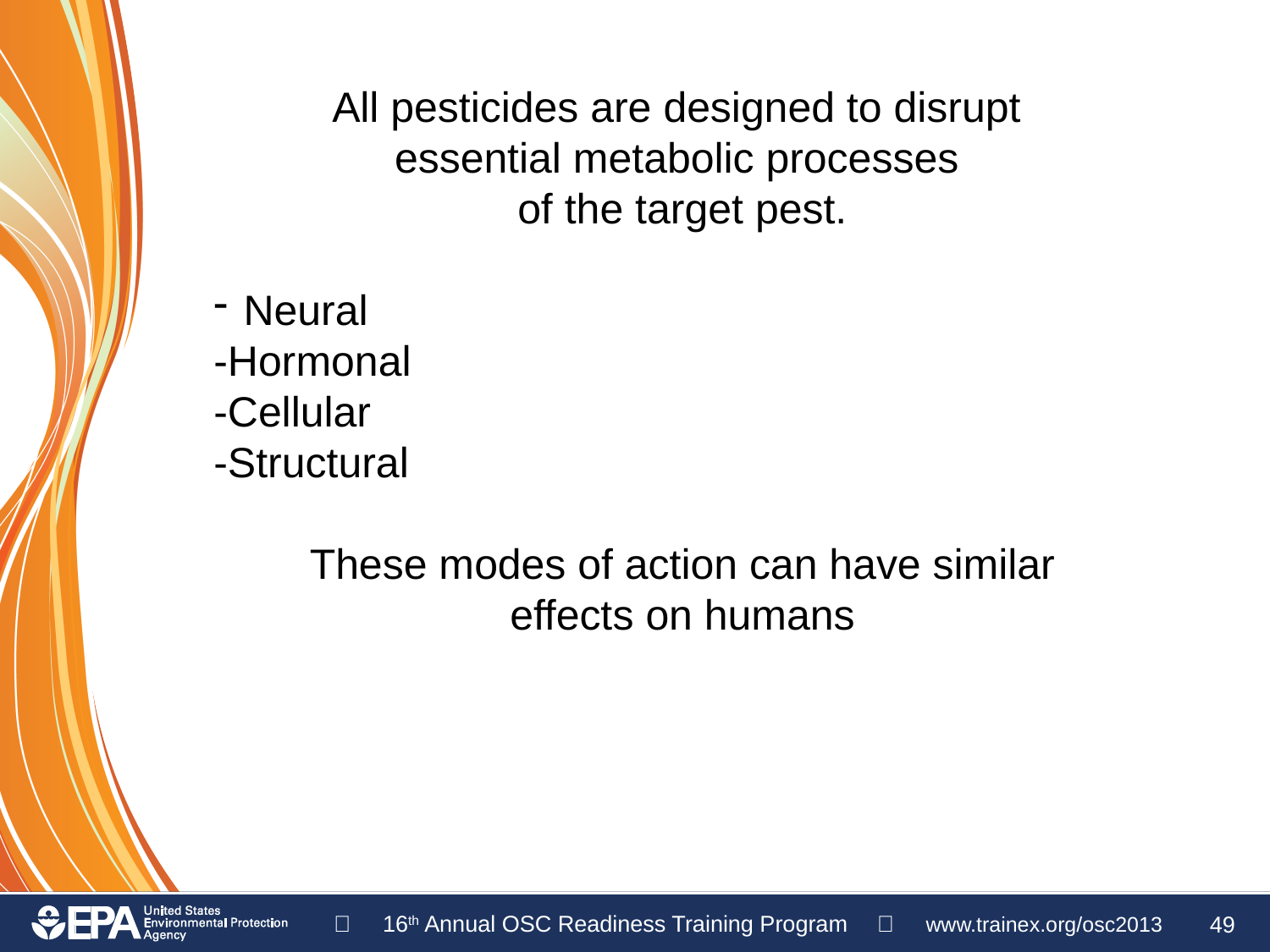

All pesticides are designed to disrupt
essential metabolic processes
of the target pest.

Neural
-Hormonal
-Cellular
-Structural

These modes of action can have similar
effects on humans